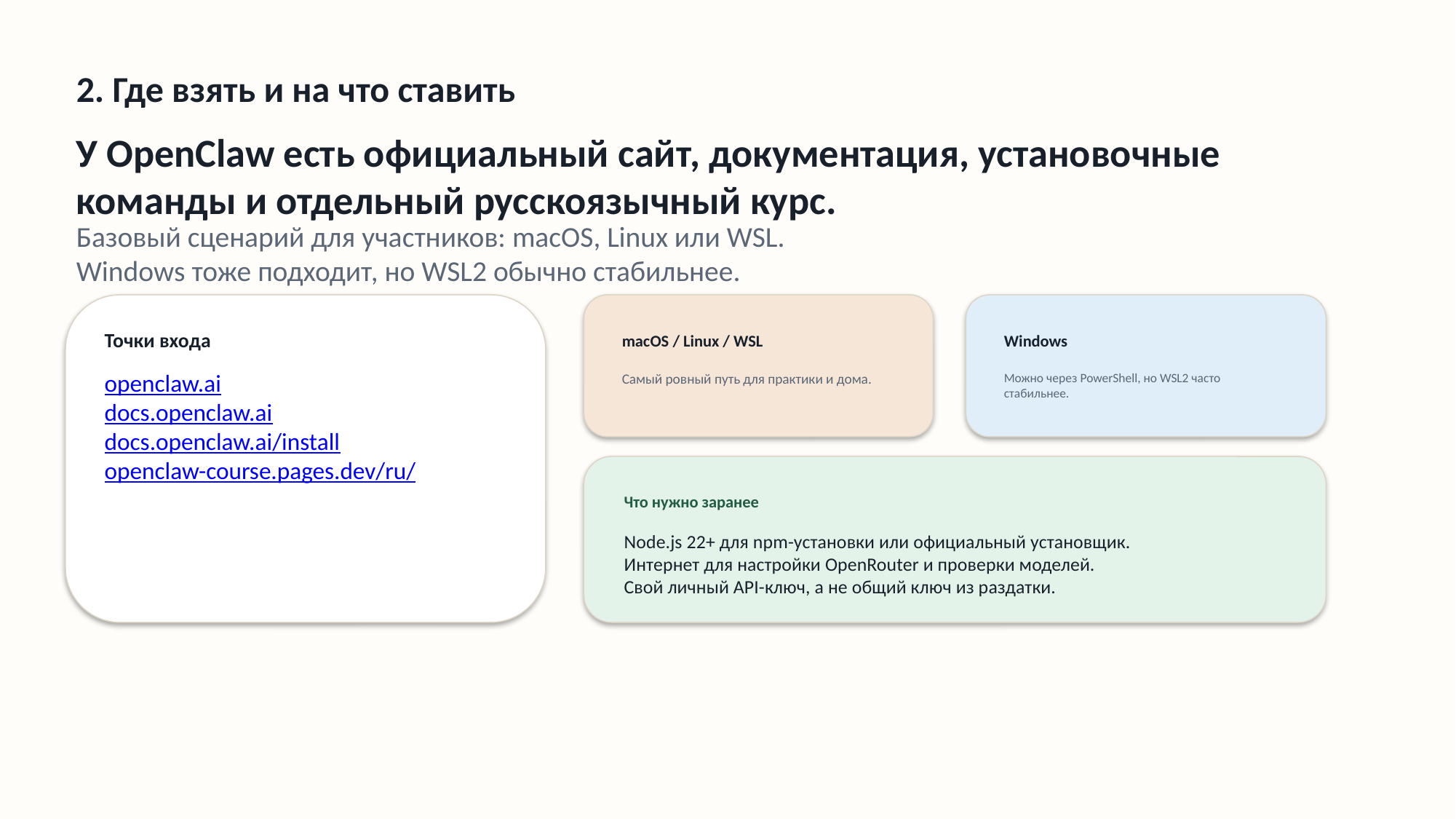

2. Где взять и на что ставить
У OpenClaw есть официальный сайт, документация, установочные команды и отдельный русскоязычный курс.
Базовый сценарий для участников: macOS, Linux или WSL.
Windows тоже подходит, но WSL2 обычно стабильнее.

Точки входа
macOS / Linux / WSL
Windows
openclaw.ai
docs.openclaw.ai
docs.openclaw.ai/install
openclaw-course.pages.dev/ru/
Самый ровный путь для практики и дома.
Можно через PowerShell, но WSL2 часто стабильнее.

Что нужно заранее
Node.js 22+ для npm-установки или официальный установщик.
Интернет для настройки OpenRouter и проверки моделей.
Свой личный API-ключ, а не общий ключ из раздатки.